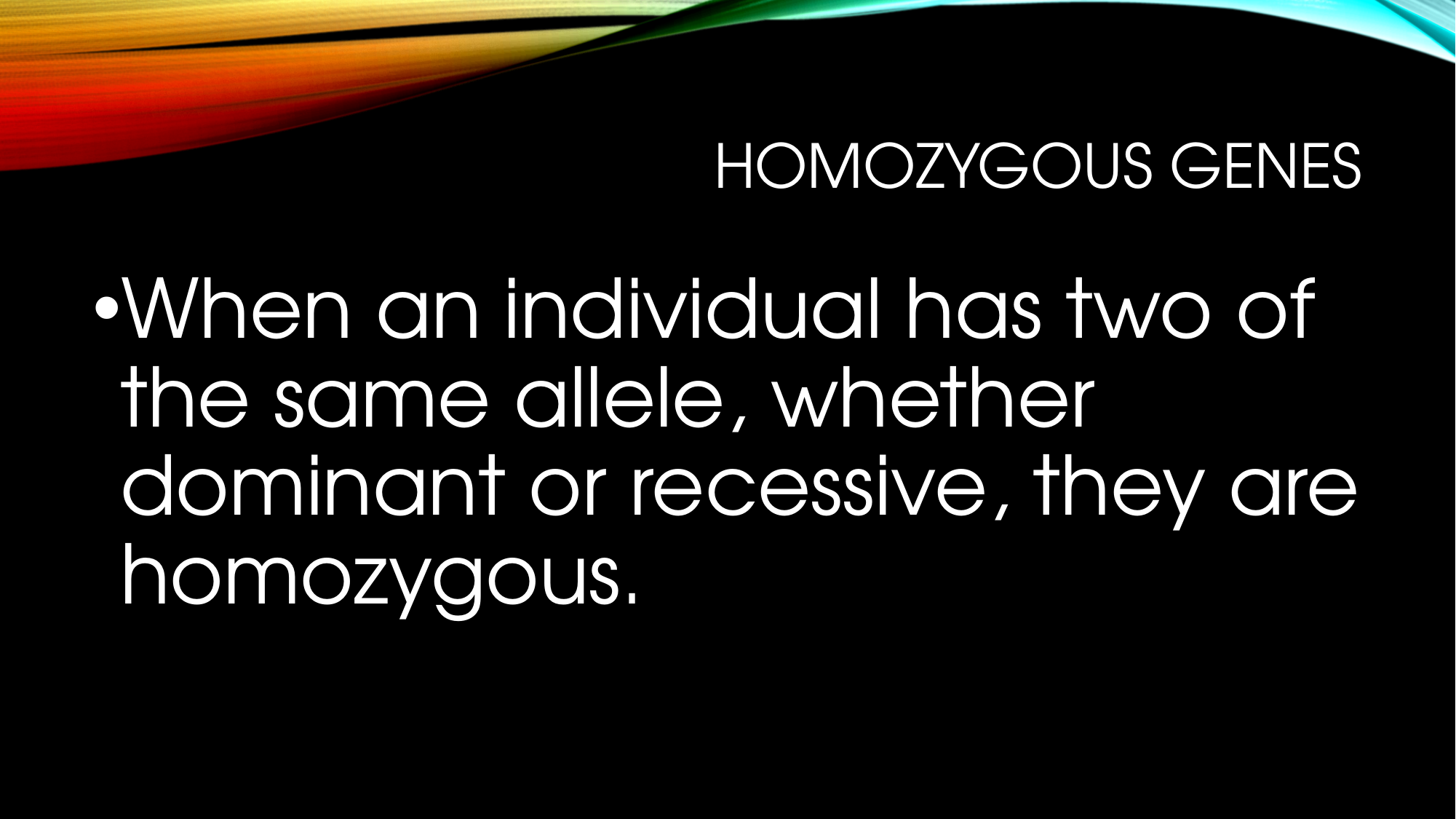

# Homozygous genes
When an individual has two of the same allele, whether dominant or recessive, they are homozygous.